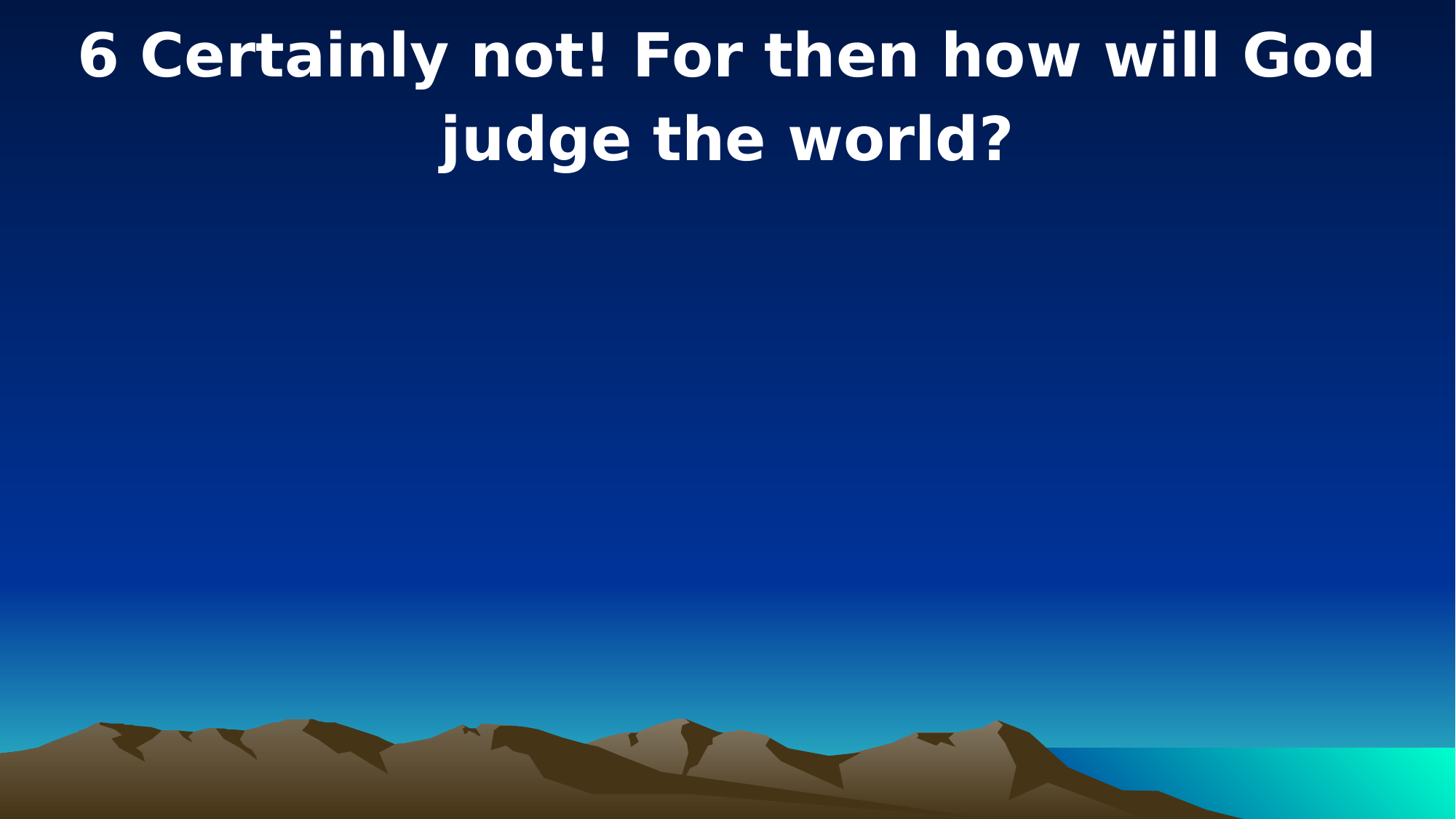

6 Certainly not! For then how will God judge the world?